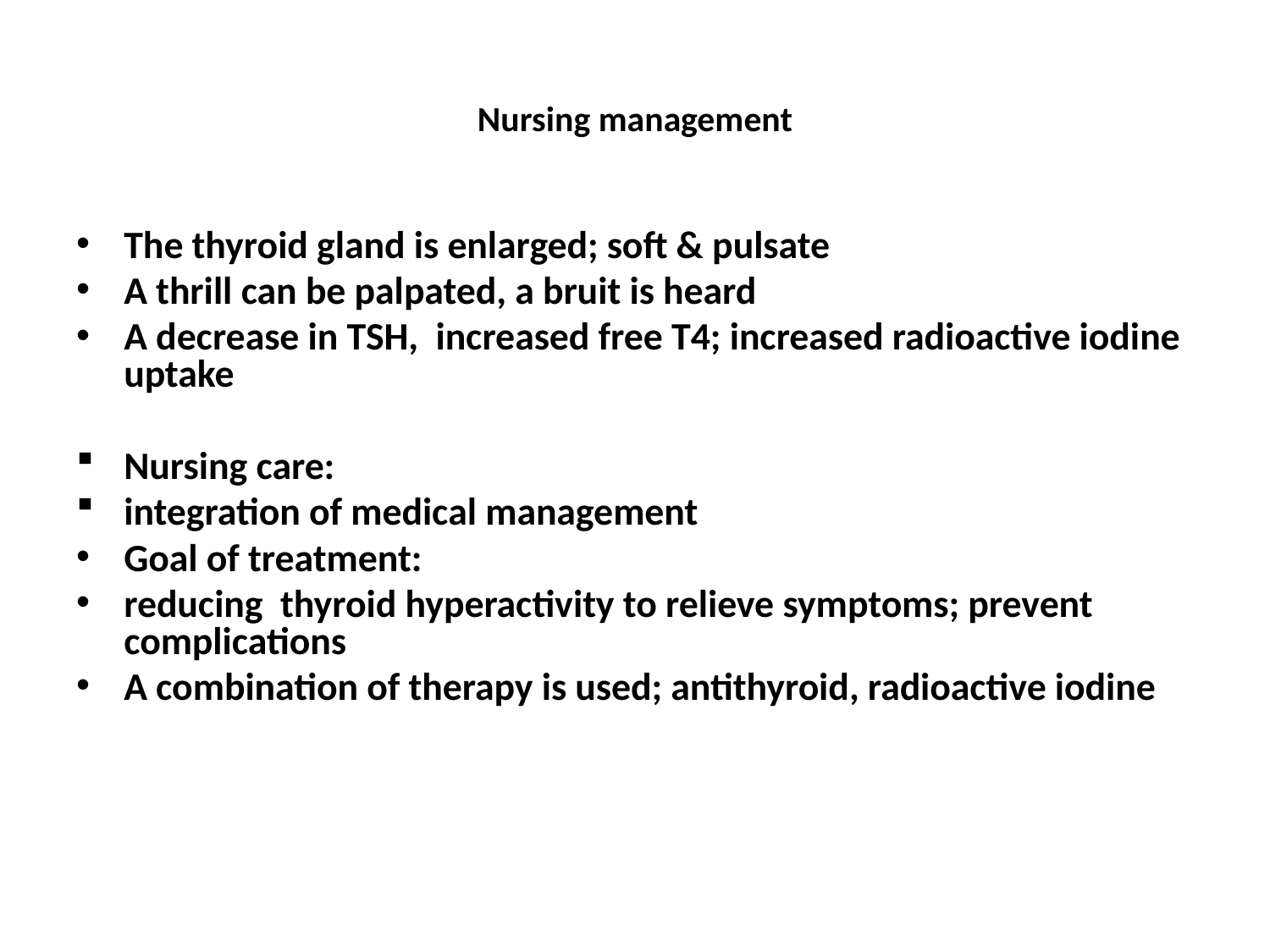

# Nursing management
The thyroid gland is enlarged; soft & pulsate
A thrill can be palpated, a bruit is heard
A decrease in TSH,  increased free T4; increased radioactive iodine uptake

Nursing care:
integration of medical management
Goal of treatment:
reducing  thyroid hyperactivity to relieve symptoms; prevent complications
A combination of therapy is used; antithyroid, radioactive iodine